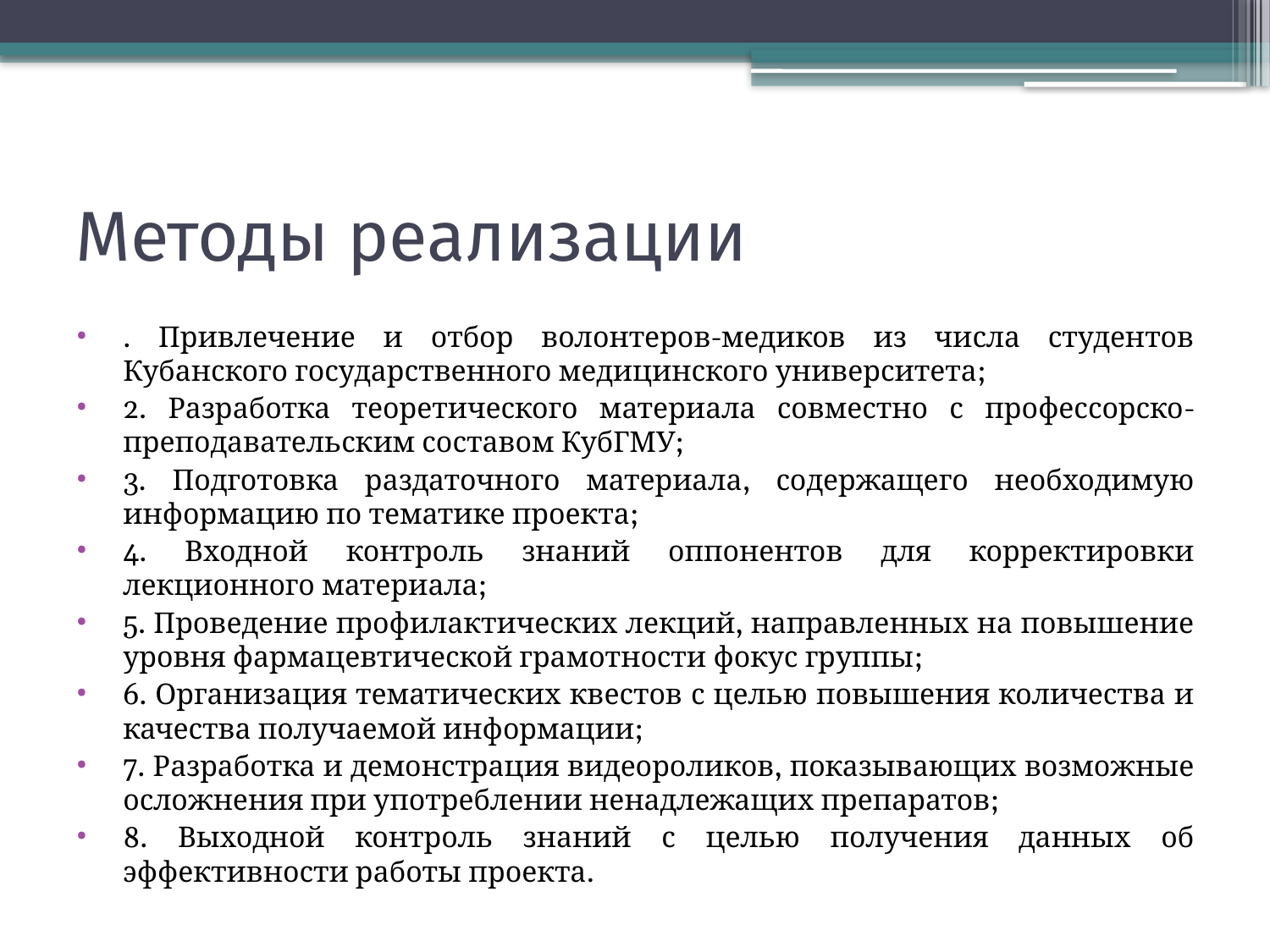

# Методы реализации
. Привлечение и отбор волонтеров-медиков из числа студентов Кубанского государственного медицинского университета;
2. Разработка теоретического материала совместно с профессорско-преподавательским составом КубГМУ;
3. Подготовка раздаточного материала, содержащего необходимую информацию по тематике проекта;
4. Входной контроль знаний оппонентов для корректировки лекционного материала;
5. Проведение профилактических лекций, направленных на повышение уровня фармацевтической грамотности фокус группы;
6. Организация тематических квестов с целью повышения количества и качества получаемой информации;
7. Разработка и демонстрация видеороликов, показывающих возможные осложнения при употреблении ненадлежащих препаратов;
8. Выходной контроль знаний с целью получения данных об эффективности работы проекта.